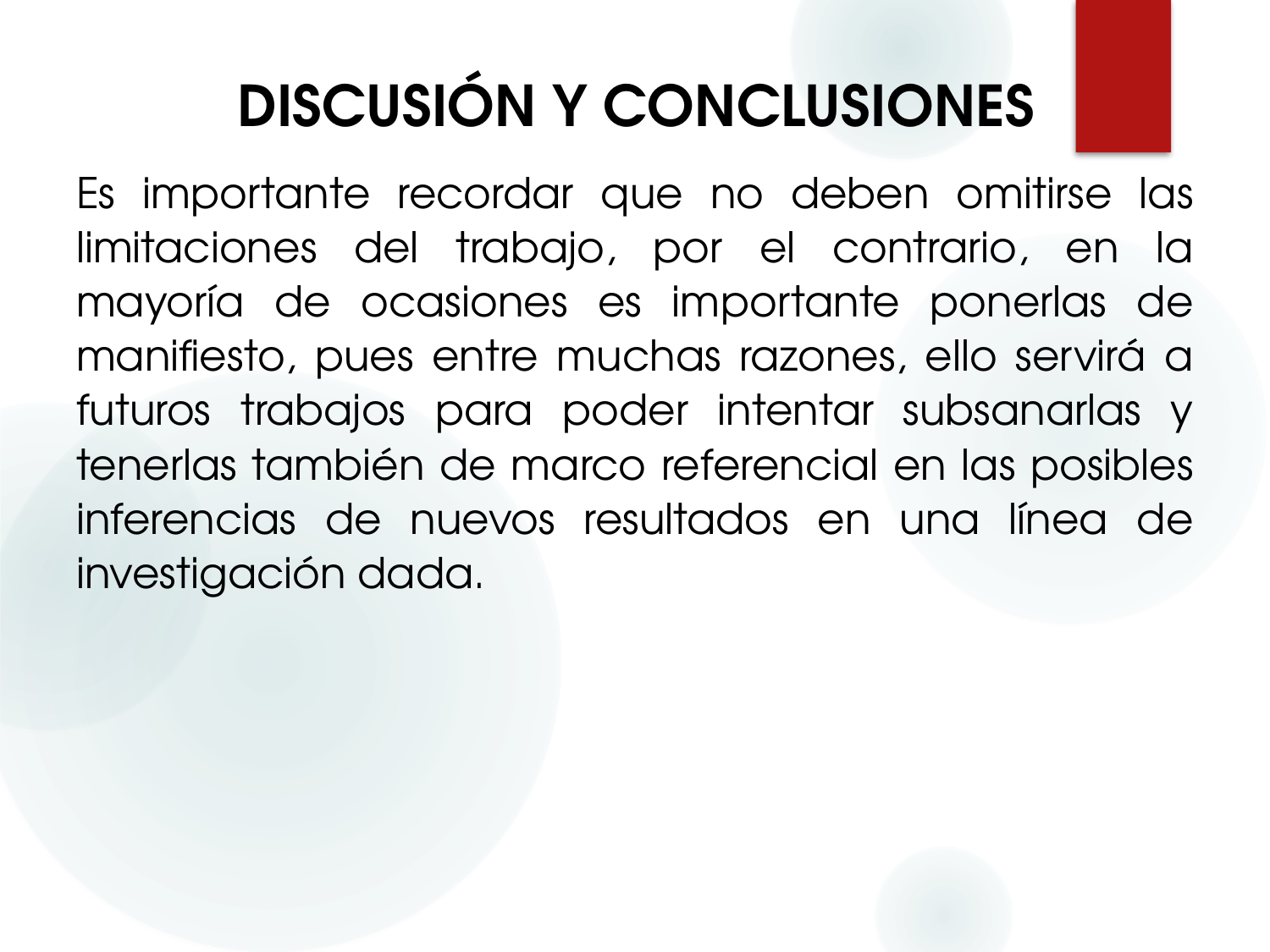

# DISCUSIÓN Y CONCLUSIONES
Es importante recordar que no deben omitirse las limitaciones del trabajo, por el contrario, en la mayoría de ocasiones es importante ponerlas de manifiesto, pues entre muchas razones, ello servirá a futuros trabajos para poder intentar subsanarlas y tenerlas también de marco referencial en las posibles inferencias de nuevos resultados en una línea de investigación dada.